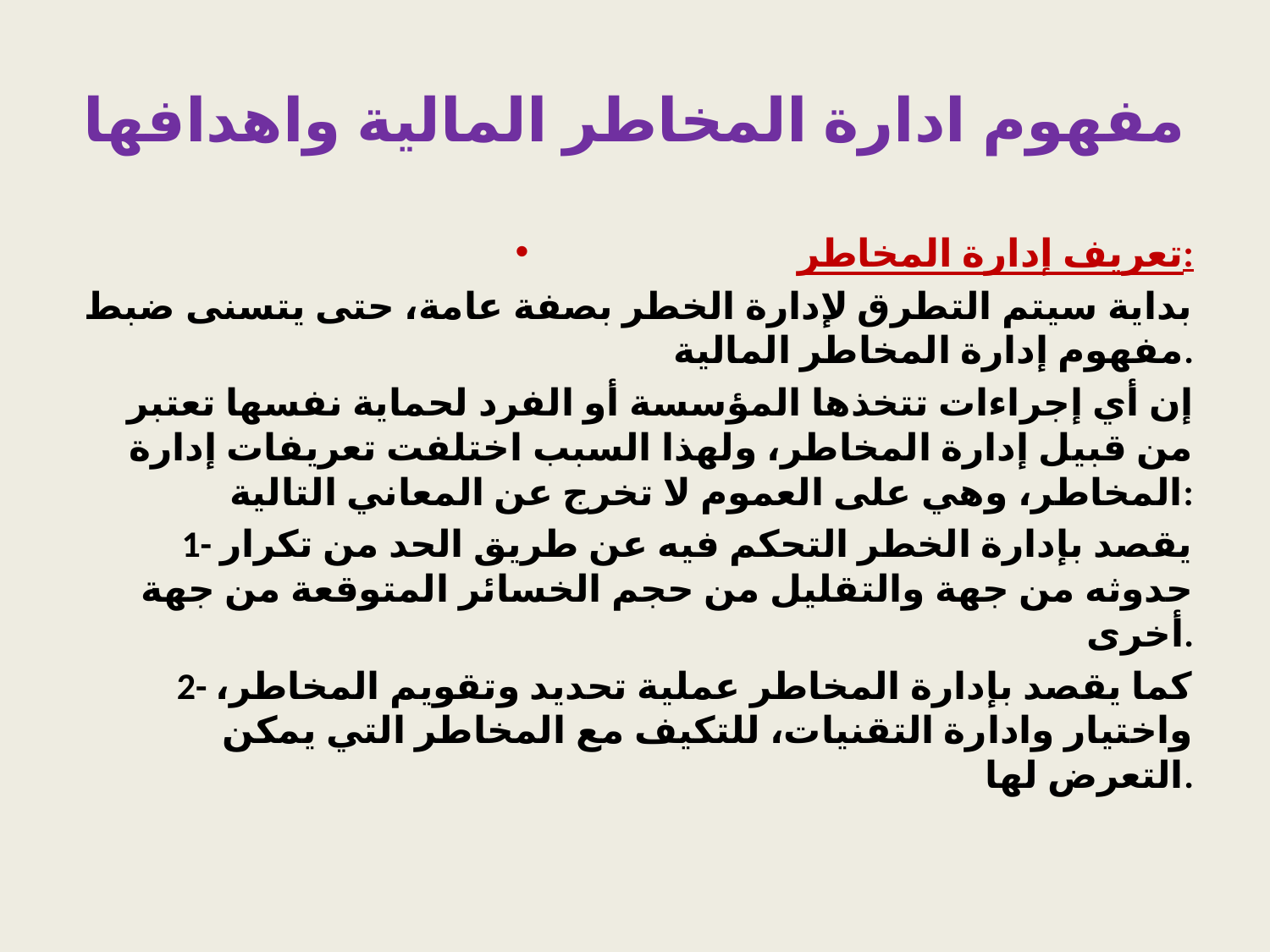

# مفهوم ادارة المخاطر المالية واهدافها
تعريف إدارة المخاطر:
بداية سيتم التطرق لإدارة الخطر بصفة عامة، حتى يتسنى ضبط مفهوم إدارة المخاطر المالية.
إن أي إجراءات تتخذها المؤسسة أو الفرد لحماية نفسها تعتبر من قبيل إدارة المخاطر، ولهذا السبب اختلفت تعريفات إدارة المخاطر، وهي على العموم لا تخرج عن المعاني التالية:
1- يقصد بإدارة الخطر التحكم فيه عن طريق الحد من تكرار حدوثه من جهة والتقليل من حجم الخسائر المتوقعة من جهة أخرى.
2- كما يقصد بإدارة المخاطر عملية تحديد وتقويم المخاطر، واختيار وادارة التقنيات، للتكيف مع المخاطر التي يمكن التعرض لها.